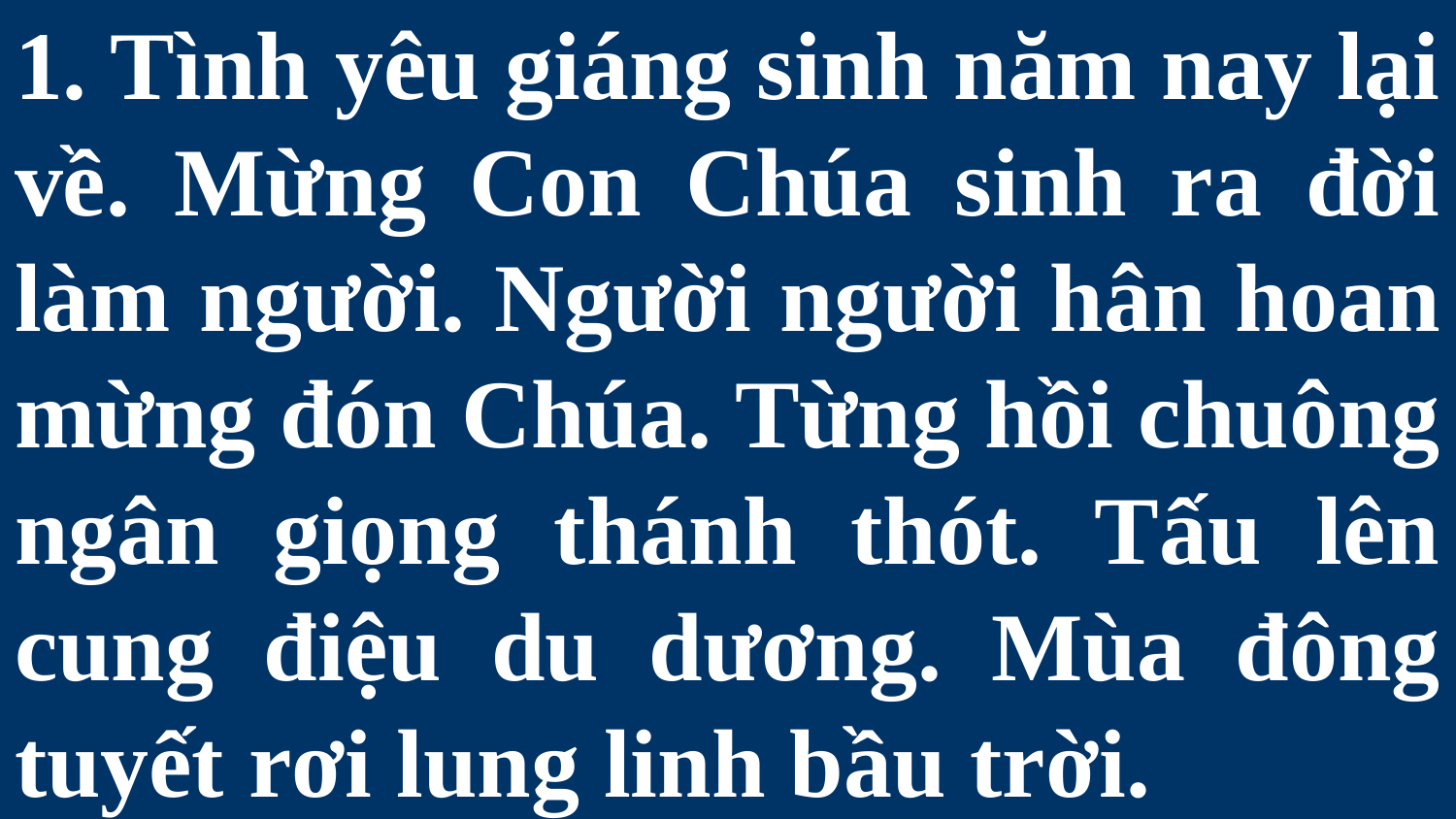

# 1. Tình yêu giáng sinh năm nay lại về. Mừng Con Chúa sinh ra đời làm người. Người người hân hoan mừng đón Chúa. Từng hồi chuông ngân giọng thánh thót. Tấu lên cung điệu du dương. Mùa đông tuyết rơi lung linh bầu trời.